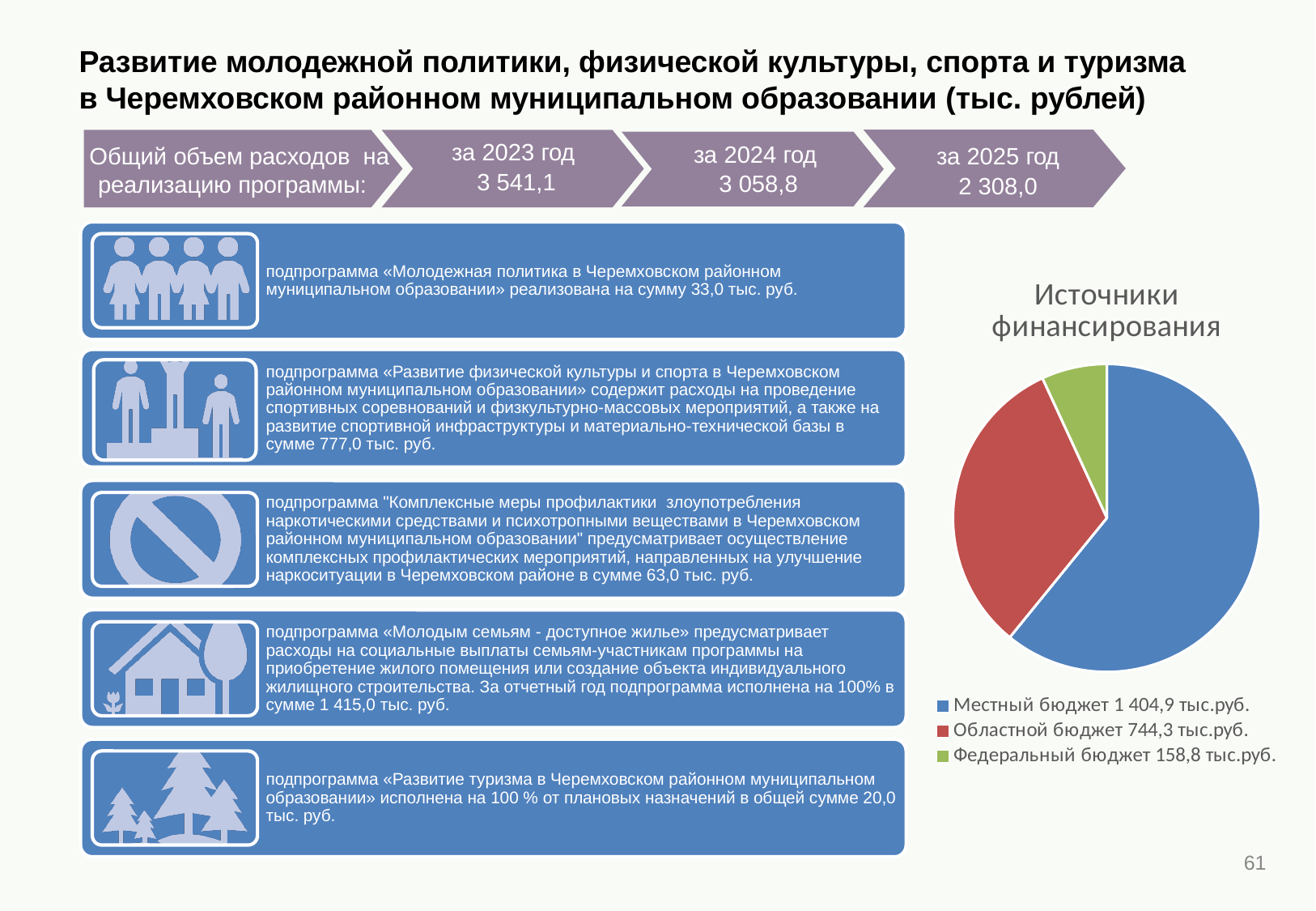

Развитие молодежной политики, физической культуры, спорта и туризма в Черемховском районном муниципальном образовании (тыс. рублей)

за 2023 год
3 541,1
за 2024 год
3 058,8
Общий объем расходов  на реализацию программы:
за 2025 год
2 308,0
подпрограмма «Молодежная политика в Черемховском районном муниципальном образовании» реализована на сумму 33,0 тыс. руб.
подпрограмма «Развитие физической культуры и спорта в Черемховском районном муниципальном образовании» содержит расходы на проведение спортивных соревнований и физкультурно-массовых мероприятий, а также на развитие спортивной инфраструктуры и материально-технической базы в сумме 777,0 тыс. руб.
подпрограмма "Комплексные меры профилактики  злоупотребления наркотическими средствами и психотропными веществами в Черемховском районном муниципальном образовании" предусматривает осуществление комплексных профилактических мероприятий, направленных на улучшение наркоситуации в Черемховском районе в сумме 63,0 тыс. руб.
подпрограмма «Молодым семьям - доступное жилье» предусматривает расходы на социальные выплаты семьям-участникам программы на приобретение жилого помещения или создание объекта индивидуального жилищного строительства. За отчетный год подпрограмма исполнена на 100% в сумме 1 415,0 тыс. руб.
подпрограмма «Развитие туризма в Черемховском районном муниципальном образовании» исполнена на 100 % от плановых назначений в общей сумме 20,0 тыс. руб.

### Chart:

| Category | Источники финансирования |
|---|---|
| Местный бюджет 1 404,9 тыс.руб. | 1404.9 |
| Областной бюджет 744,3 тыс.руб. | 744.3 |
| Федеральный бюджет 158,8 тыс.руб. | 158.8 |
1
1
61